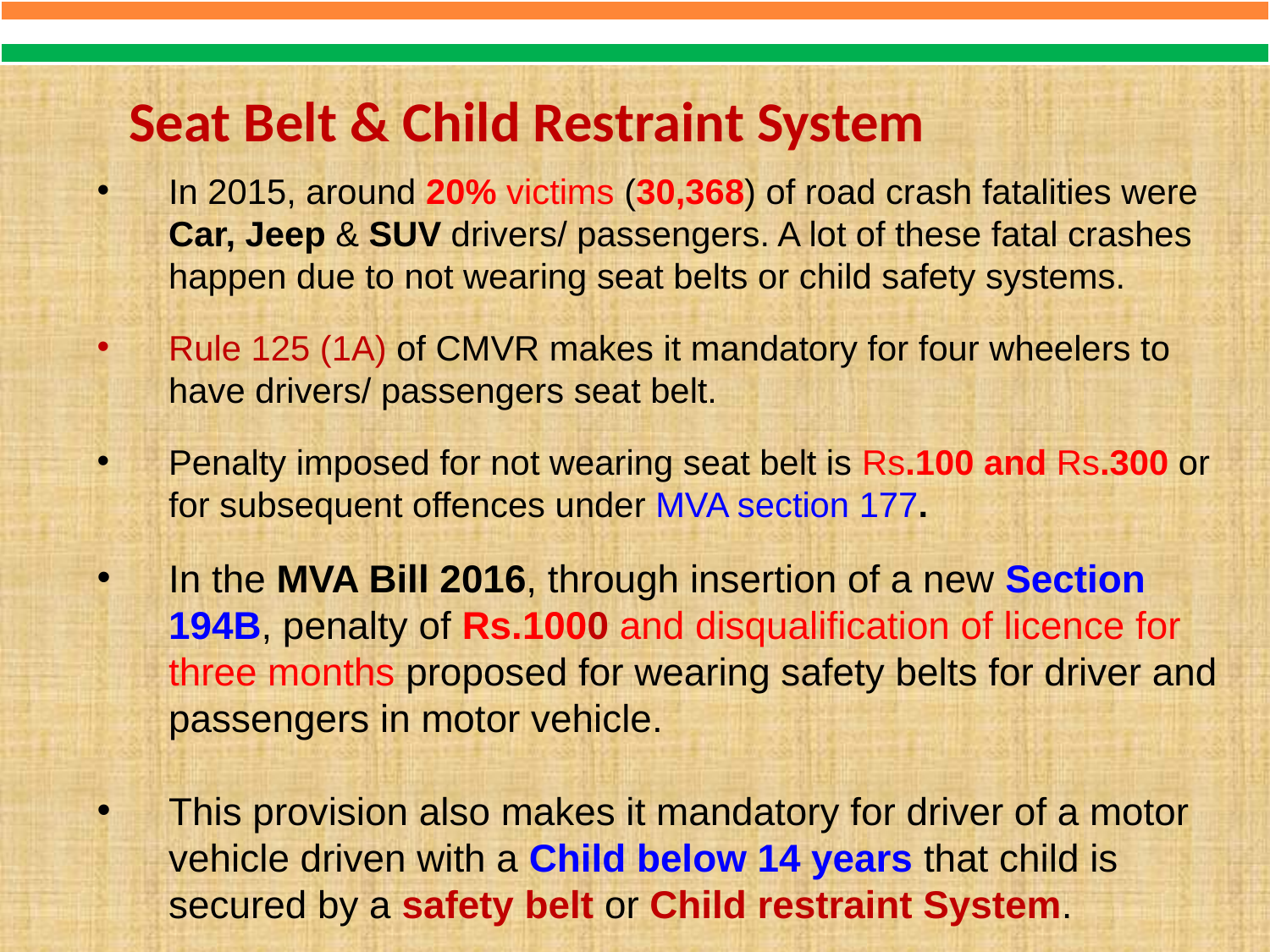

# Seat Belt & Child Restraint System
In 2015, around 20% victims (30,368) of road crash fatalities were Car, Jeep & SUV drivers/ passengers. A lot of these fatal crashes happen due to not wearing seat belts or child safety systems.

Rule 125 (1A) of CMVR makes it mandatory for four wheelers to have drivers/ passengers seat belt.

Penalty imposed for not wearing seat belt is Rs.100 and Rs.300 or for subsequent offences under MVA section 177.

In the MVA Bill 2016, through insertion of a new Section 194B, penalty of Rs.1000 and disqualification of licence for three months proposed for wearing safety belts for driver and passengers in motor vehicle.

This provision also makes it mandatory for driver of a motor vehicle driven with a Child below 14 years that child is secured by a safety belt or Child restraint System.